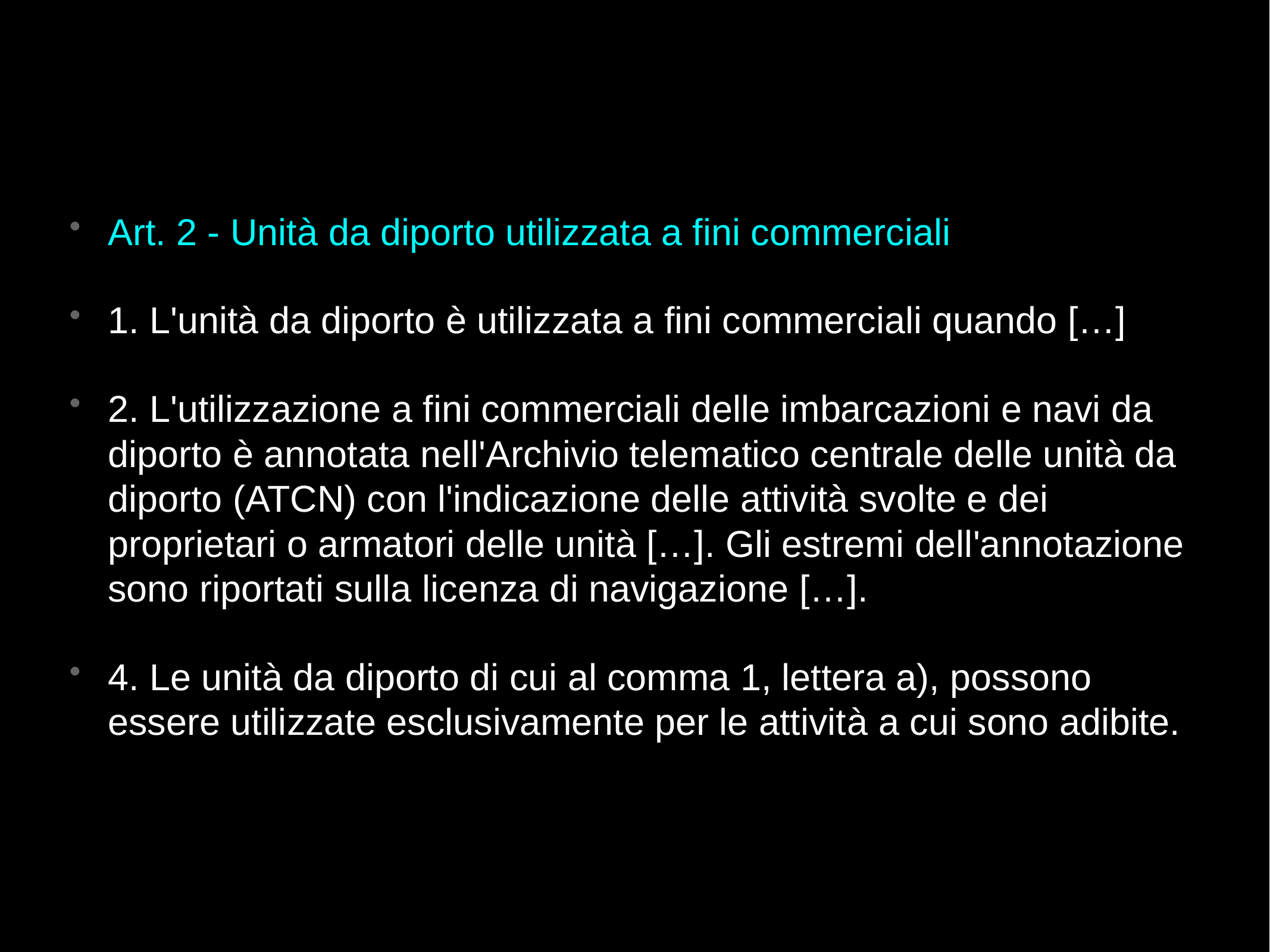

Art. 2 - Unità da diporto utilizzata a fini commerciali
1. L'unità da diporto è utilizzata a fini commerciali quando […]
2. L'utilizzazione a fini commerciali delle imbarcazioni e navi da diporto è annotata nell'Archivio telematico centrale delle unità da diporto (ATCN) con l'indicazione delle attività svolte e dei proprietari o armatori delle unità […]. Gli estremi dell'annotazione sono riportati sulla licenza di navigazione […].
4. Le unità da diporto di cui al comma 1, lettera a), possono essere utilizzate esclusivamente per le attività a cui sono adibite.